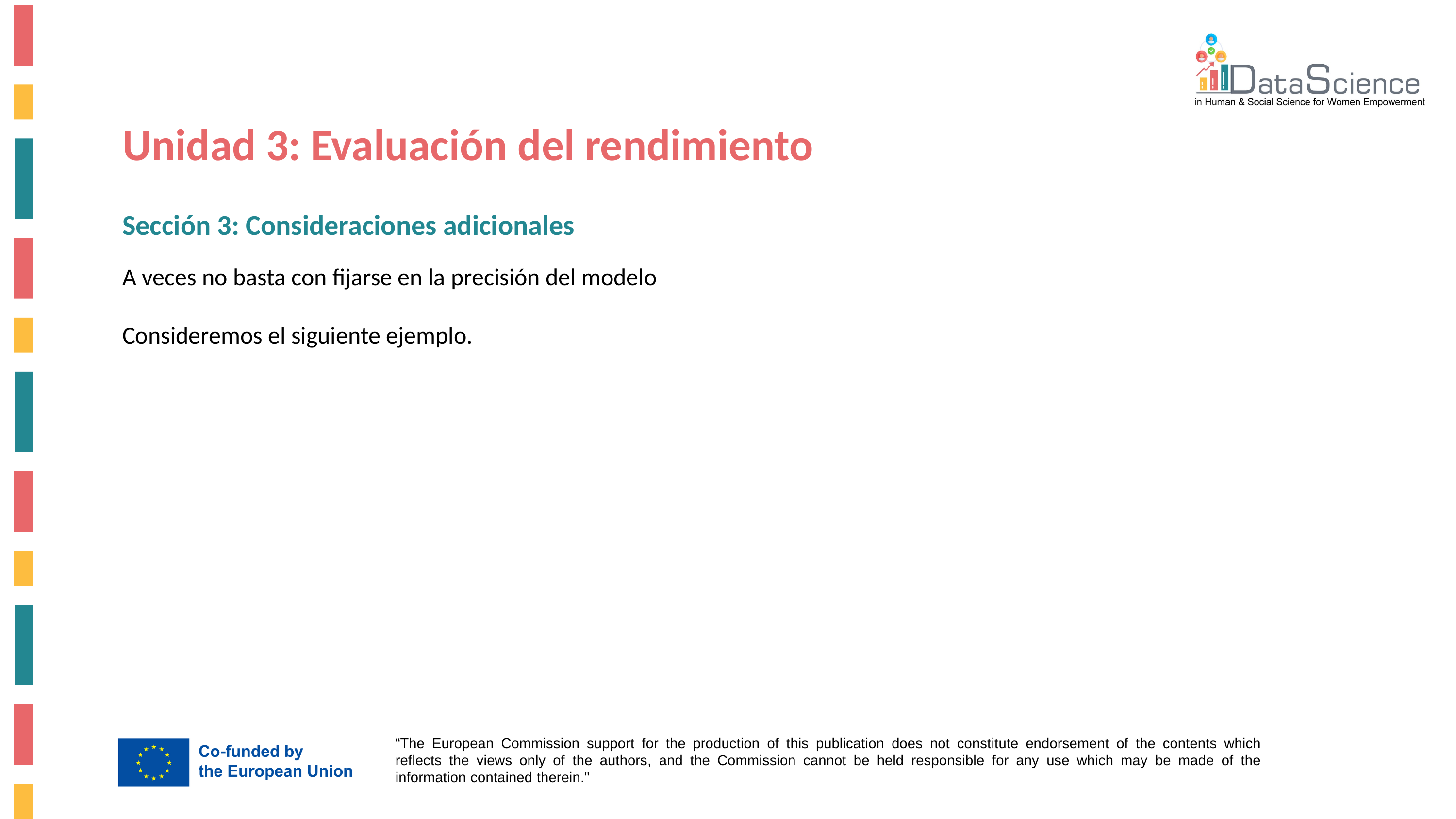

Unidad 3: Evaluación del rendimiento
Sección 3: Consideraciones adicionales
A veces no basta con fijarse en la precisión del modelo

Consideremos el siguiente ejemplo.